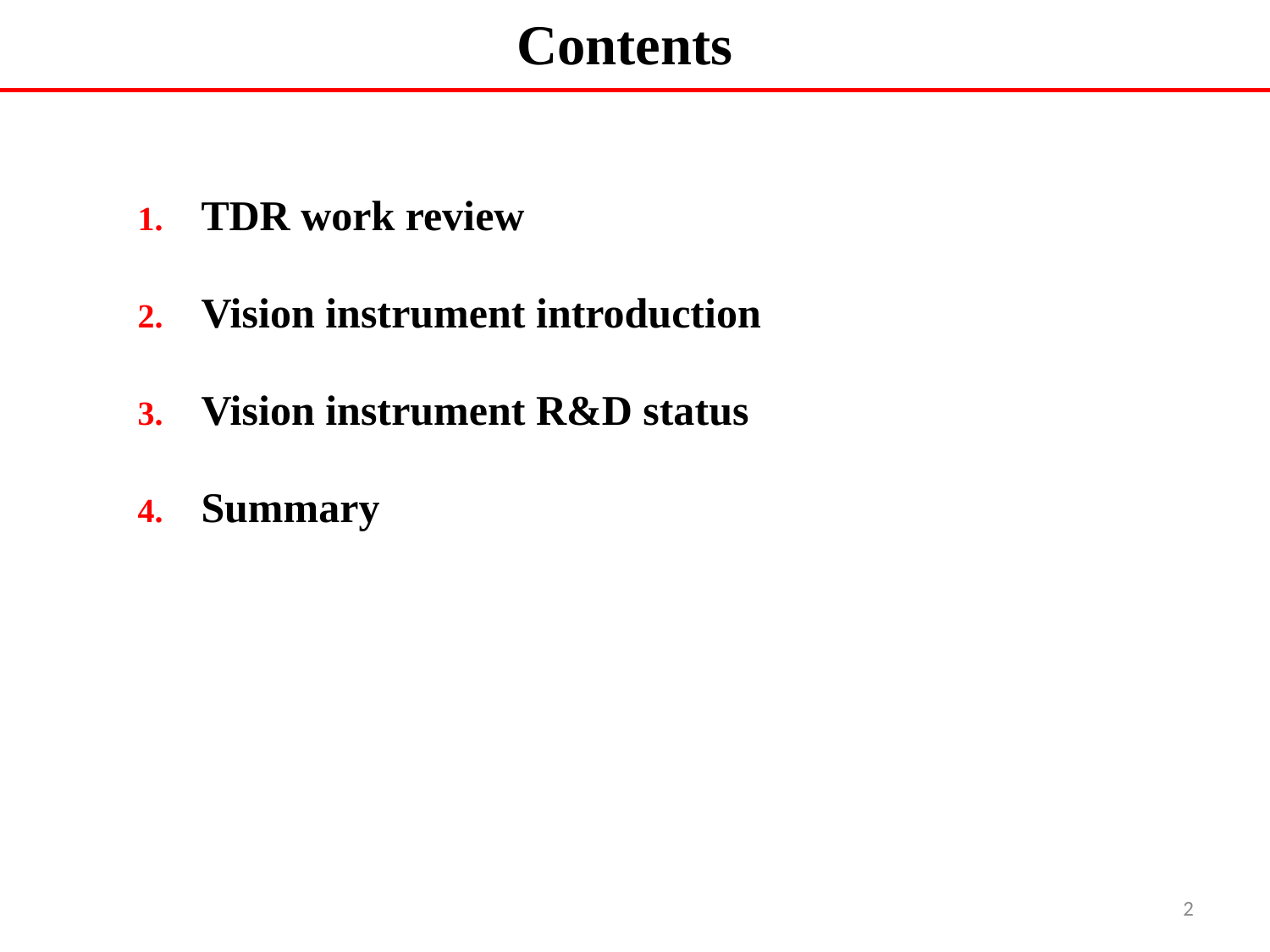

# Contents
TDR work review
Vision instrument introduction
Vision instrument R&D status
Summary

2